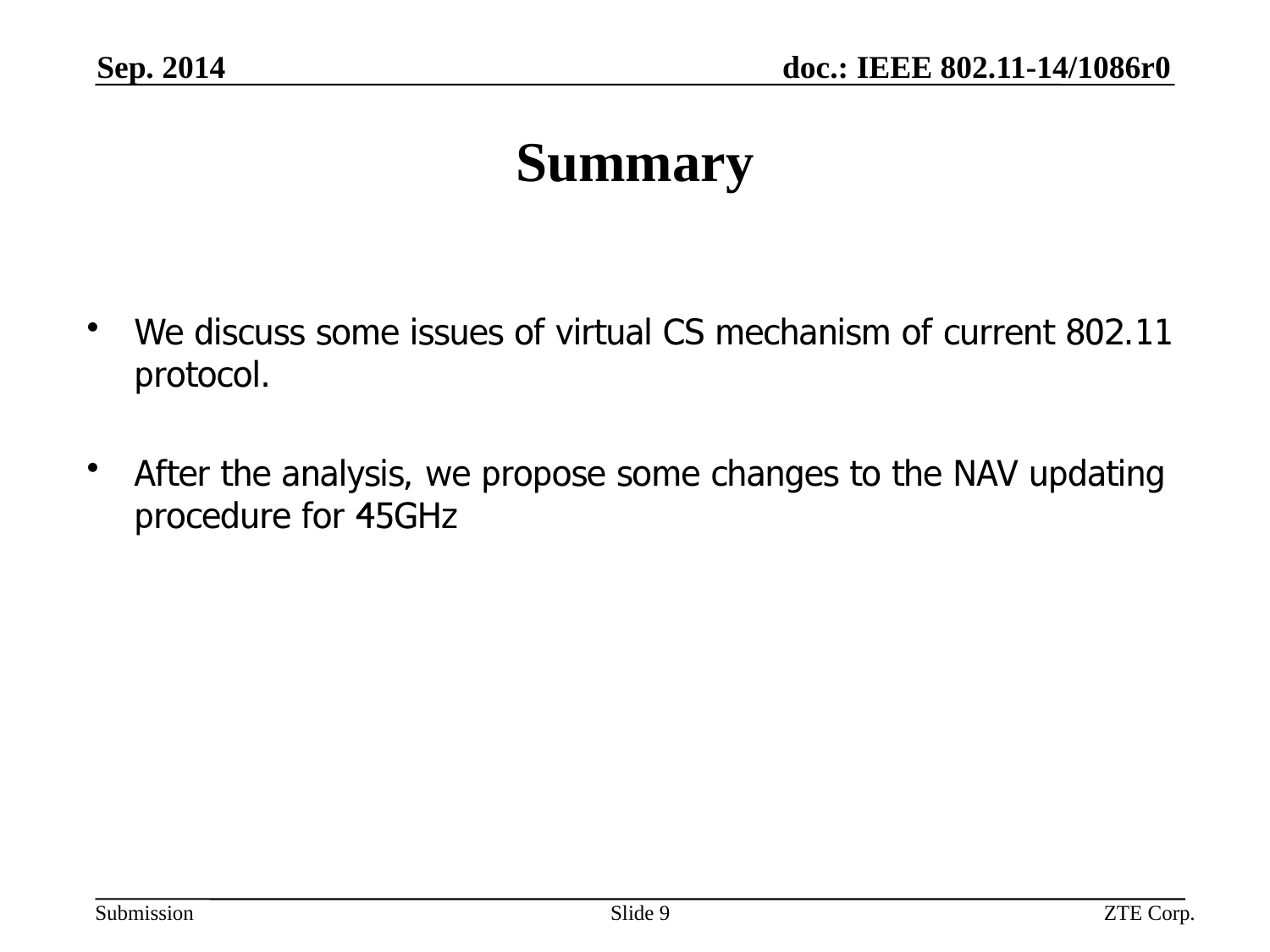

Sep. 2014
# Summary

We discuss some issues of virtual CS mechanism of current 802.11 protocol.

After the analysis, we propose some changes to the NAV updating procedure for 45GHz

Slide 9
ZTE Corp.